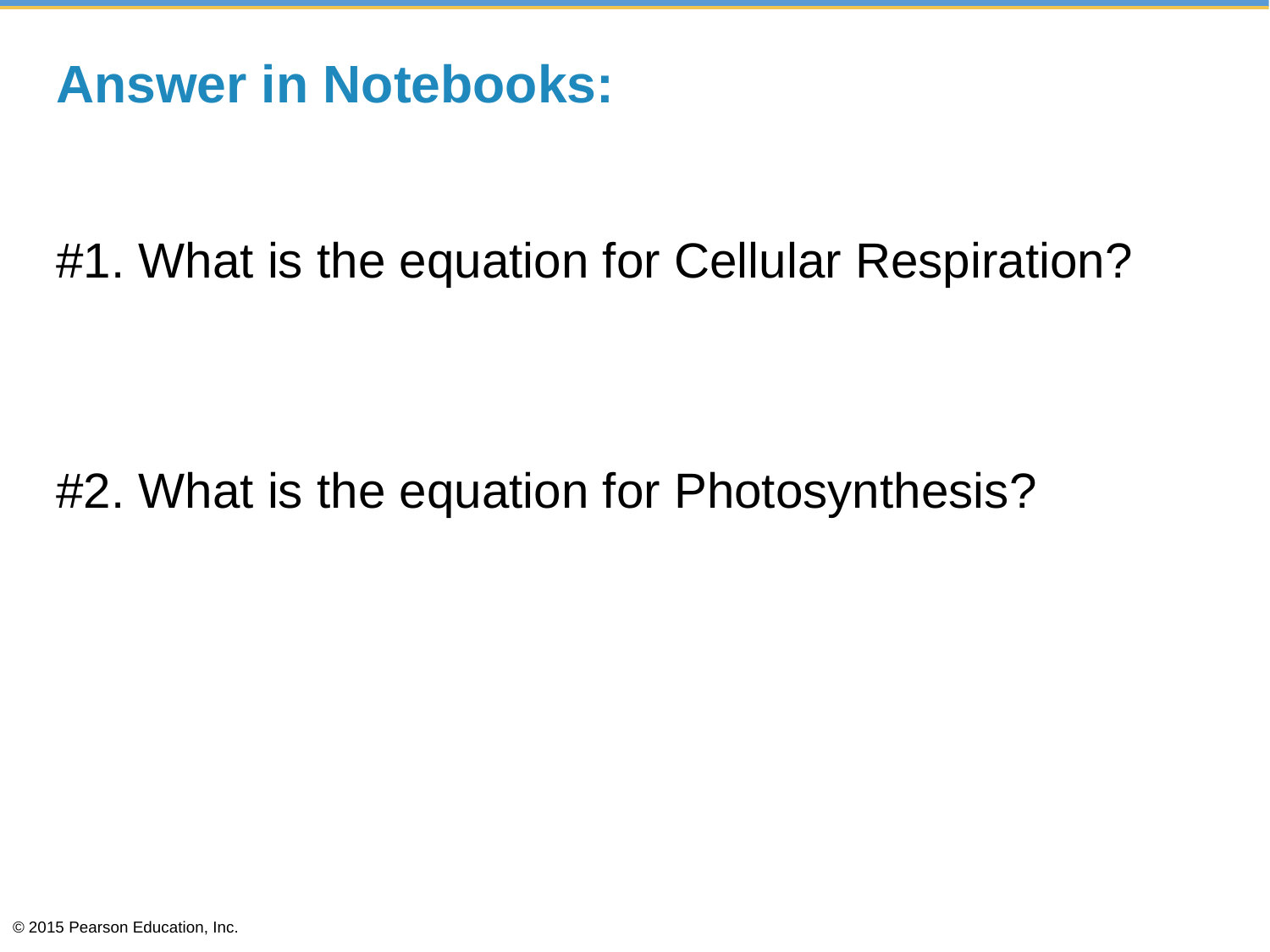

# Answer in Notebooks:
#1. What is the equation for Cellular Respiration?

#2. What is the equation for Photosynthesis?
© 2015 Pearson Education, Inc.